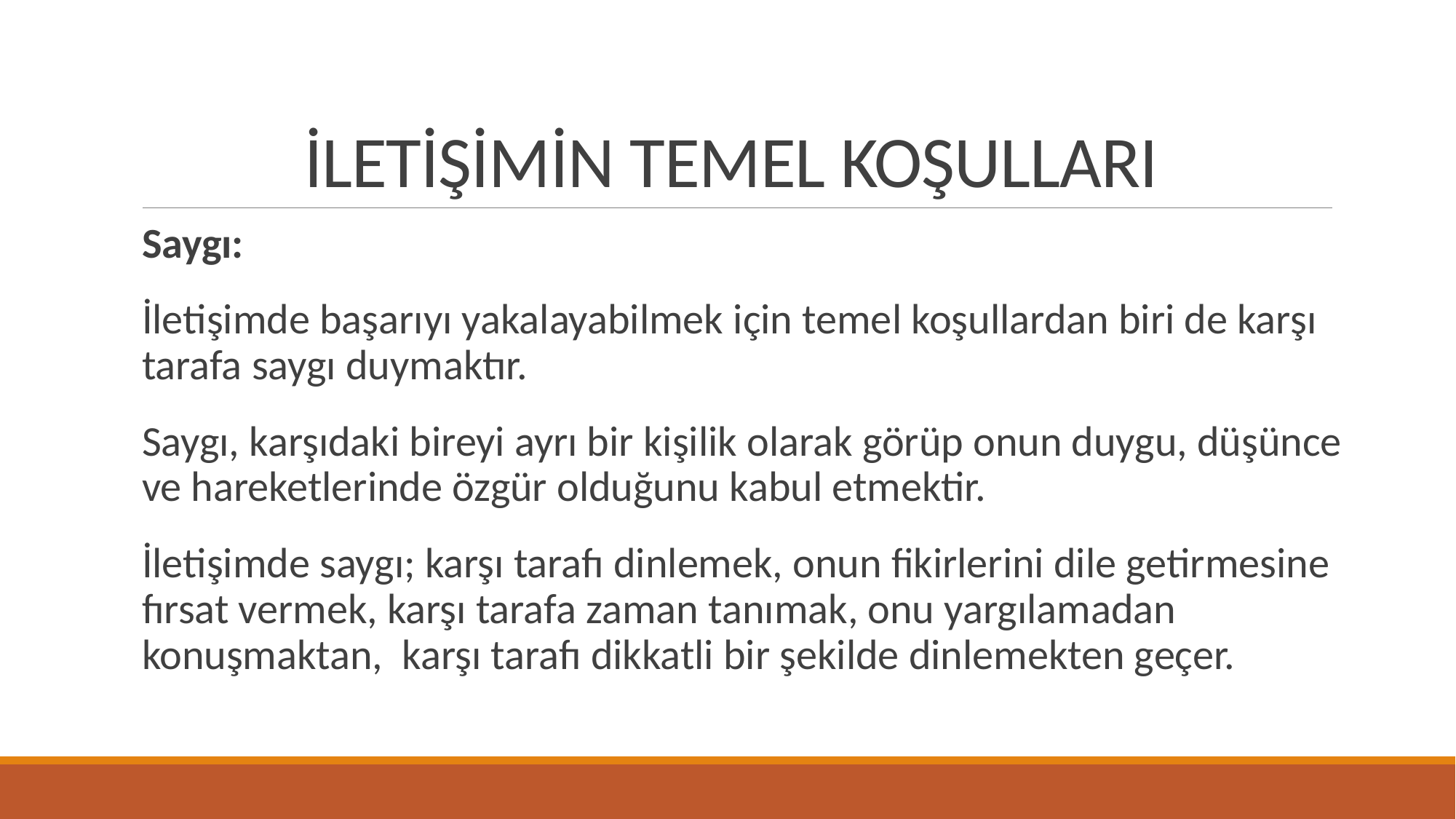

# İLETİŞİMİN TEMEL KOŞULLARI
Saygı:
İletişimde başarıyı yakalayabilmek için temel koşullardan biri de karşı tarafa saygı duymaktır.
Saygı, karşıdaki bireyi ayrı bir kişilik olarak görüp onun duygu, düşünce ve hareketlerinde özgür olduğunu kabul etmektir.
İletişimde saygı; karşı tarafı dinlemek, onun fikirlerini dile getirmesine fırsat vermek, karşı tarafa zaman tanımak, onu yargılamadan konuşmaktan,  karşı tarafı dikkatli bir şekilde dinlemekten geçer.